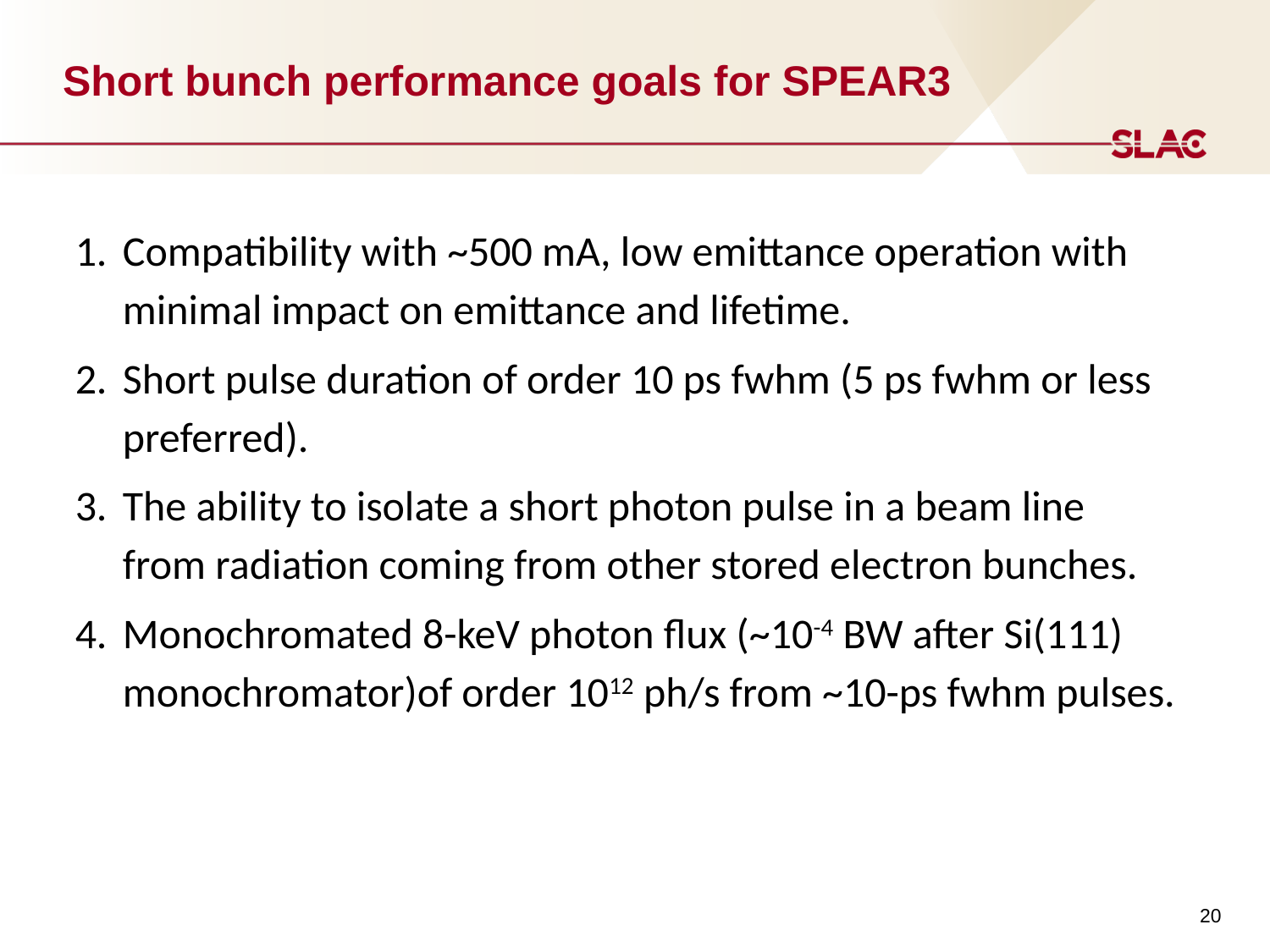

# Short bunch performance goals for SPEAR3
Compatibility with ~500 mA, low emittance operation with minimal impact on emittance and lifetime.
Short pulse duration of order 10 ps fwhm (5 ps fwhm or less preferred).
The ability to isolate a short photon pulse in a beam line from radiation coming from other stored electron bunches.
Monochromated 8-keV photon flux (~10-4 BW after Si(111) monochromator)of order 1012 ph/s from ~10-ps fwhm pulses.
20